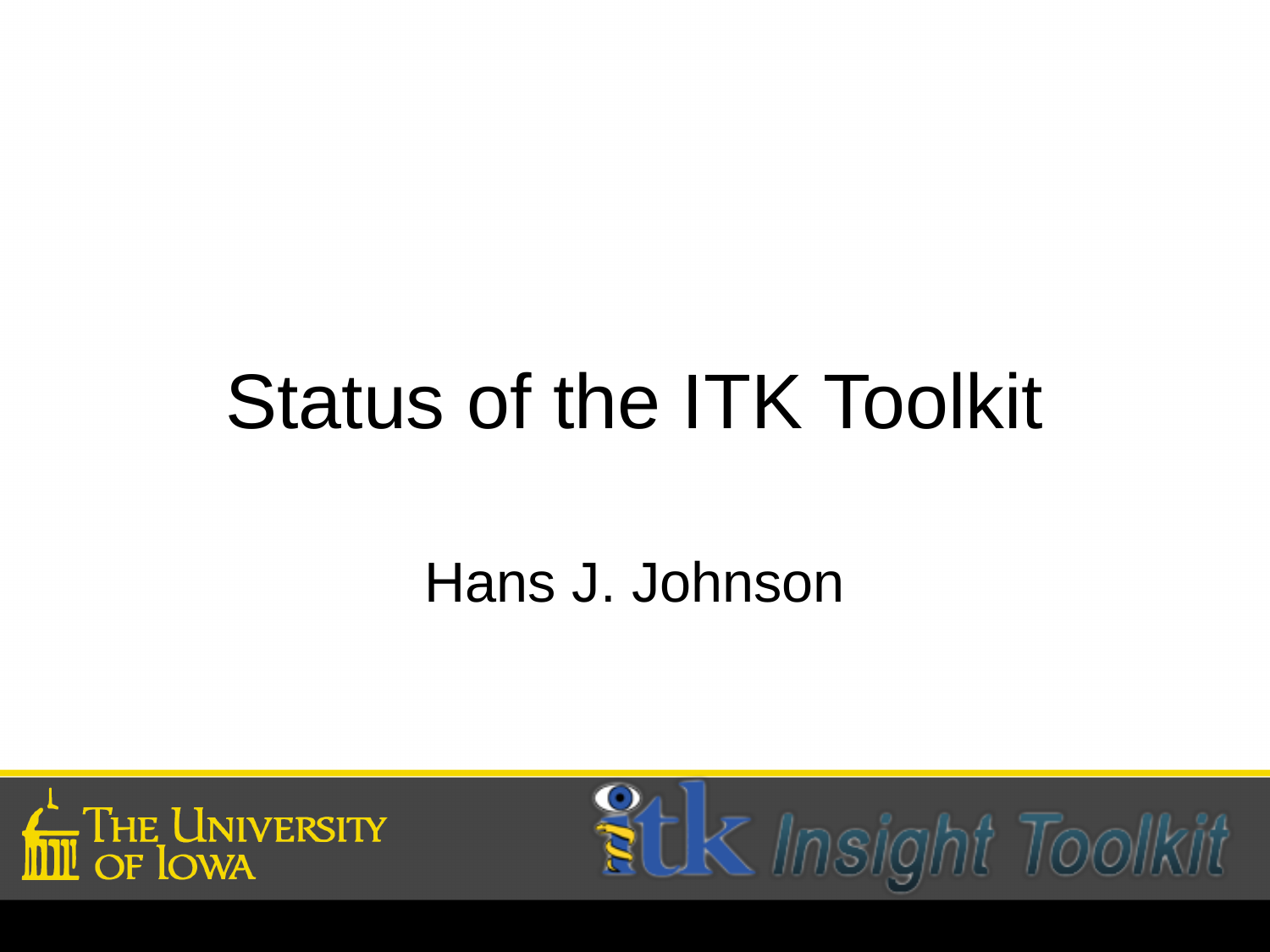

# Status of the ITK Toolkit
Hans J. Johnson